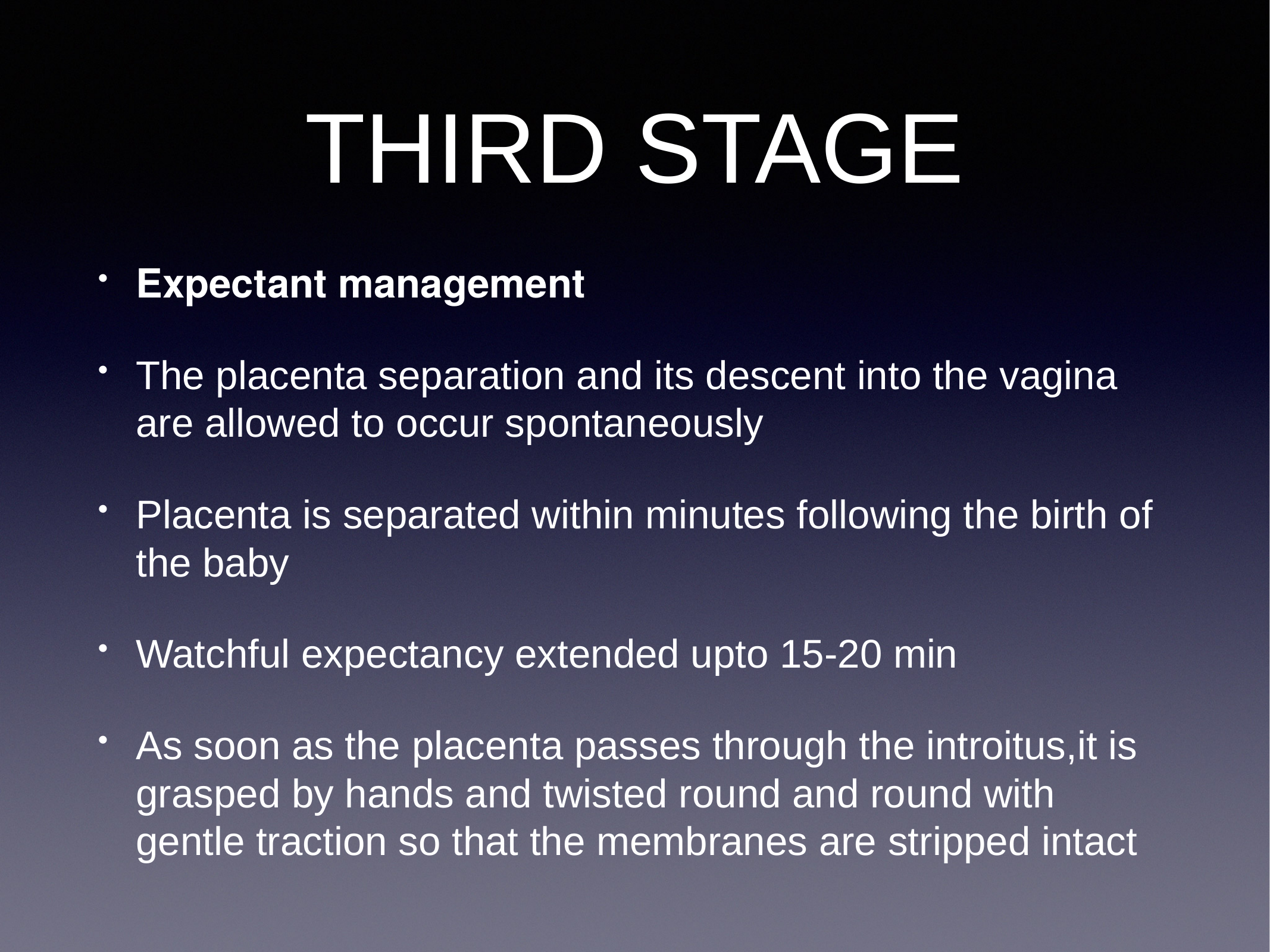

# THIRD STAGE
Expectant management
The placenta separation and its descent into the vagina are allowed to occur spontaneously
Placenta is separated within minutes following the birth of the baby
Watchful expectancy extended upto 15-20 min
As soon as the placenta passes through the introitus,it is grasped by hands and twisted round and round with gentle traction so that the membranes are stripped intact